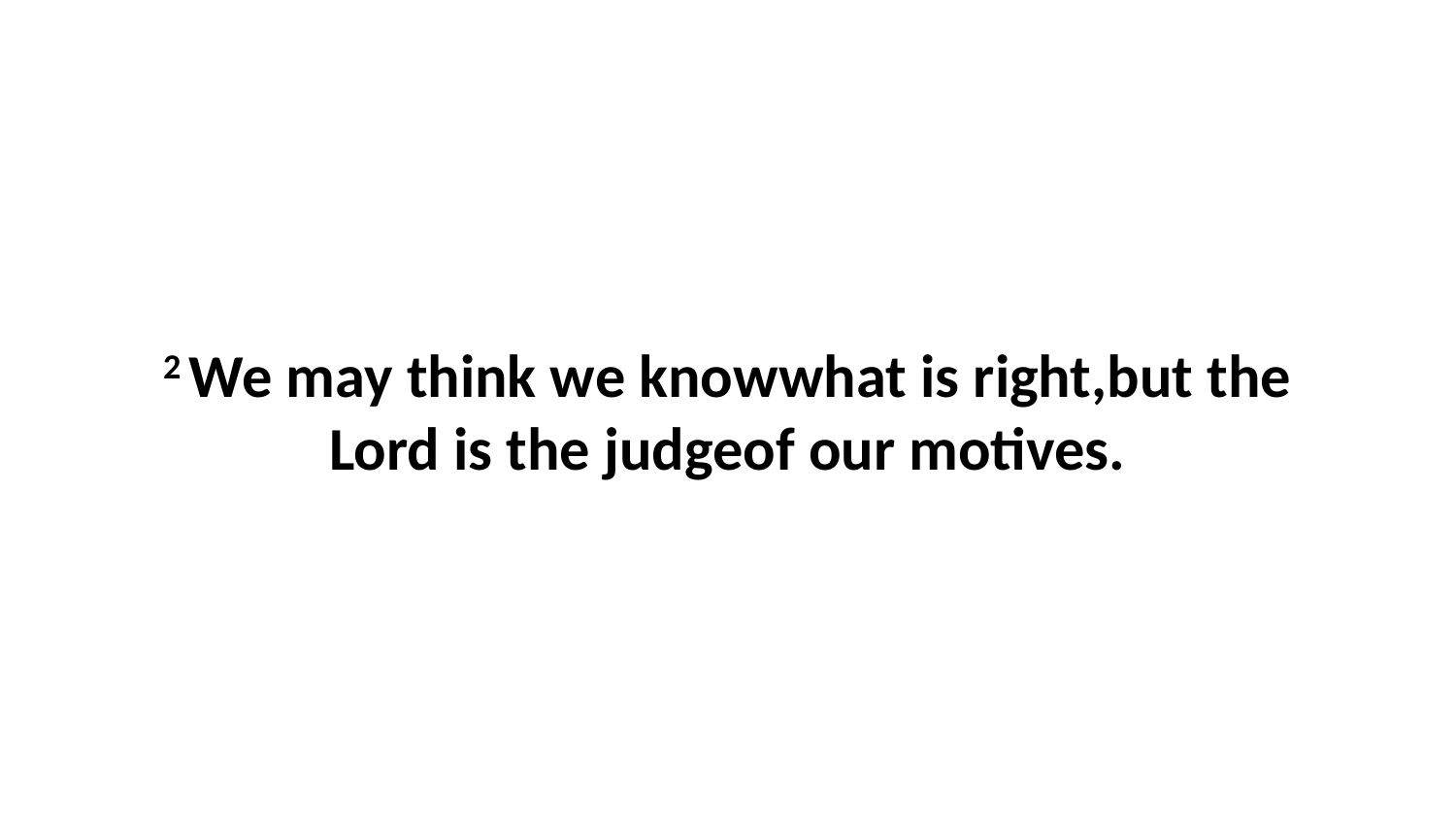

2 We may think we knowwhat is right,but the Lord is the judgeof our motives.